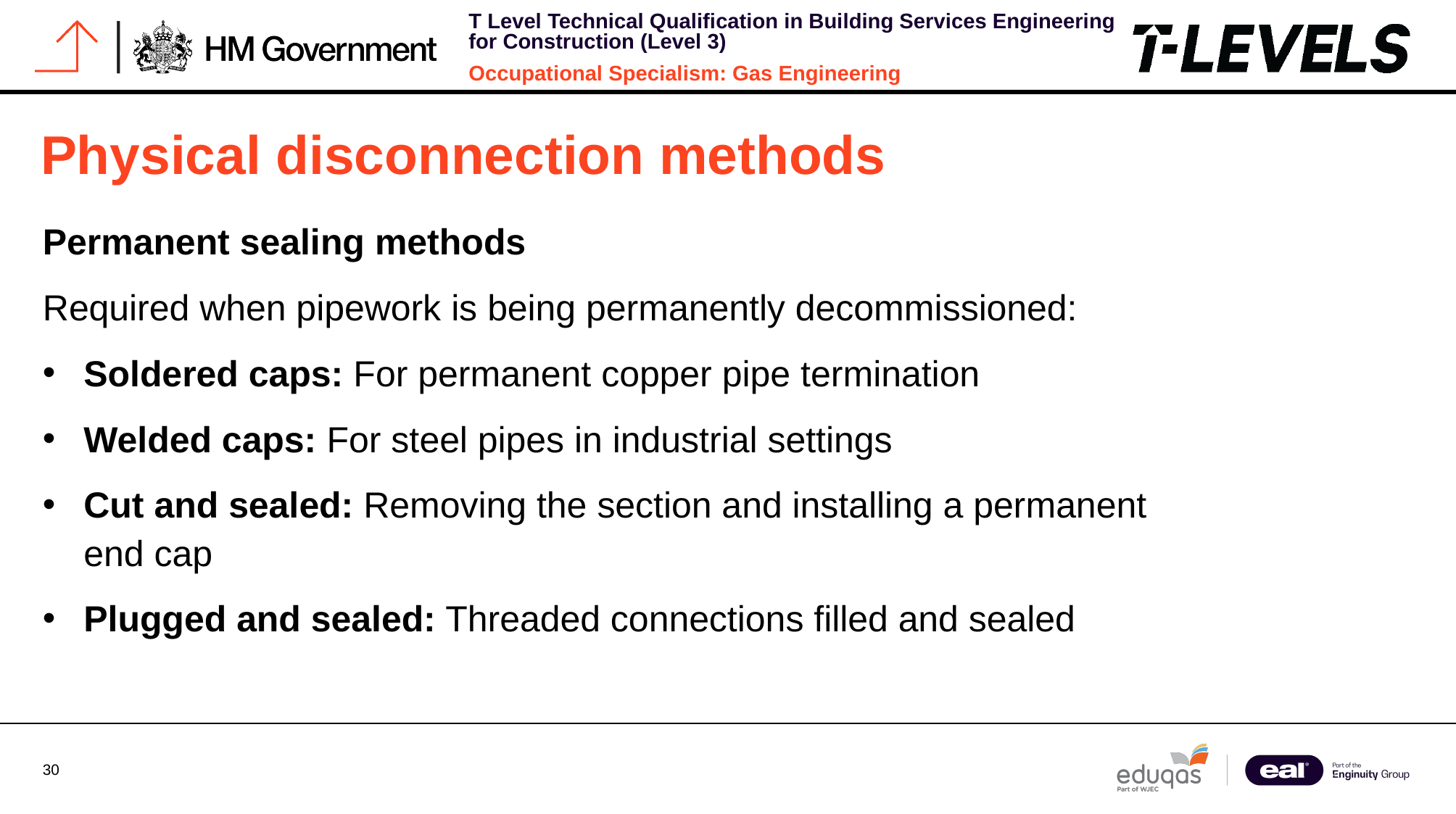

# Physical disconnection methods
Permanent sealing methods
Required when pipework is being permanently decommissioned:
Soldered caps: For permanent copper pipe termination
Welded caps: For steel pipes in industrial settings
Cut and sealed: Removing the section and installing a permanent end cap
Plugged and sealed: Threaded connections filled and sealed